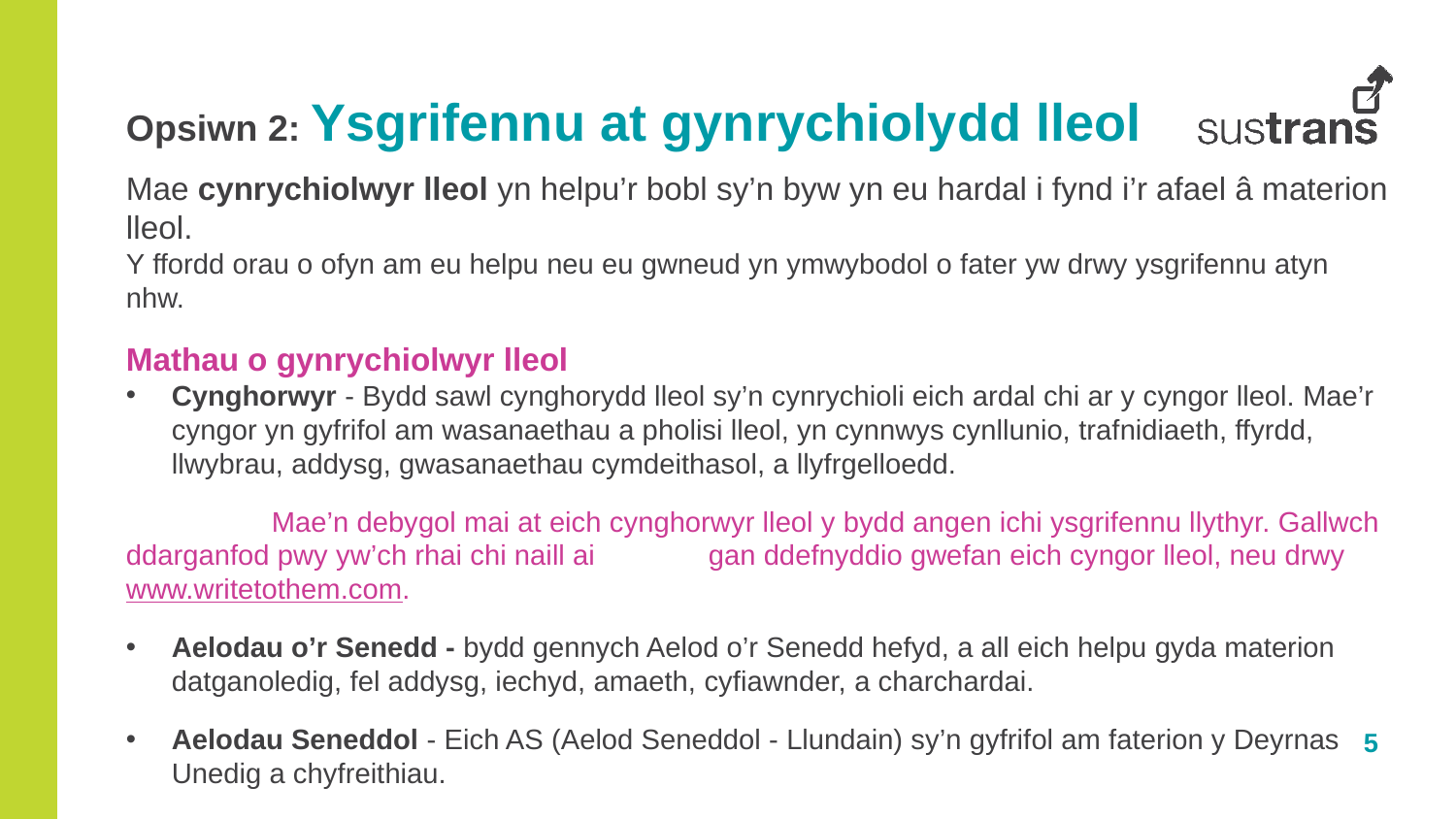

Opsiwn 2: Ysgrifennu at gynrychiolydd lleol
Mae cynrychiolwyr lleol yn helpu’r bobl sy’n byw yn eu hardal i fynd i’r afael â materion lleol.
Y ffordd orau o ofyn am eu helpu neu eu gwneud yn ymwybodol o fater yw drwy ysgrifennu atyn nhw.

Mathau o gynrychiolwyr lleol
Cynghorwyr - Bydd sawl cynghorydd lleol sy’n cynrychioli eich ardal chi ar y cyngor lleol. Mae’r cyngor yn gyfrifol am wasanaethau a pholisi lleol, yn cynnwys cynllunio, trafnidiaeth, ffyrdd, llwybrau, addysg, gwasanaethau cymdeithasol, a llyfrgelloedd.
	Mae’n debygol mai at eich cynghorwyr lleol y bydd angen ichi ysgrifennu llythyr. Gallwch ddarganfod pwy yw’ch rhai chi naill ai	gan ddefnyddio gwefan eich cyngor lleol, neu drwy www.writetothem.com.
Aelodau o’r Senedd - bydd gennych Aelod o’r Senedd hefyd, a all eich helpu gyda materion datganoledig, fel addysg, iechyd, amaeth, cyfiawnder, a charchardai.
Aelodau Seneddol - Eich AS (Aelod Seneddol - Llundain) sy’n gyfrifol am faterion y Deyrnas Unedig a chyfreithiau.